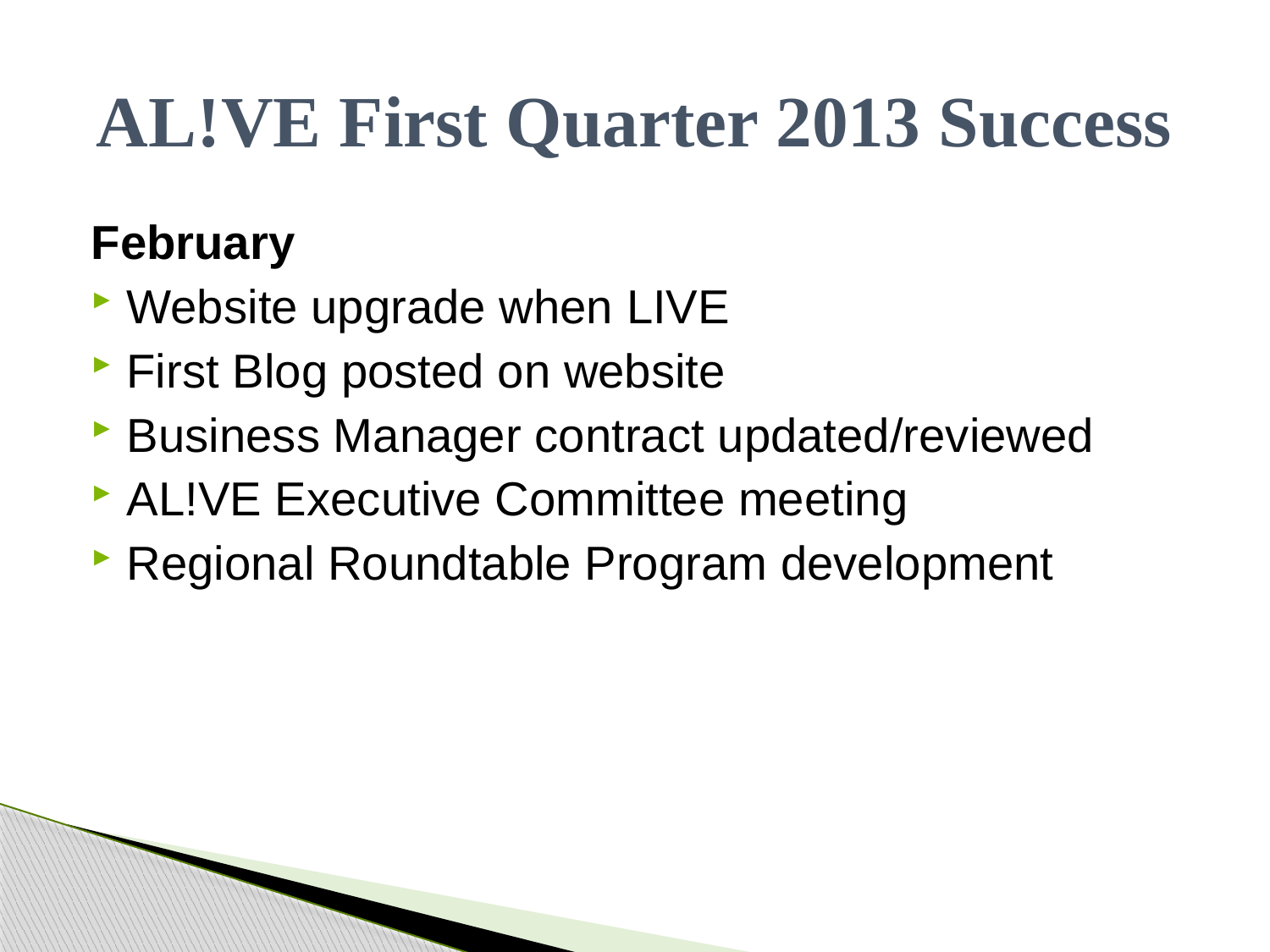

# AL!VE First Quarter 2013 Success
February
Website upgrade when LIVE
First Blog posted on website
Business Manager contract updated/reviewed
AL!VE Executive Committee meeting
Regional Roundtable Program development